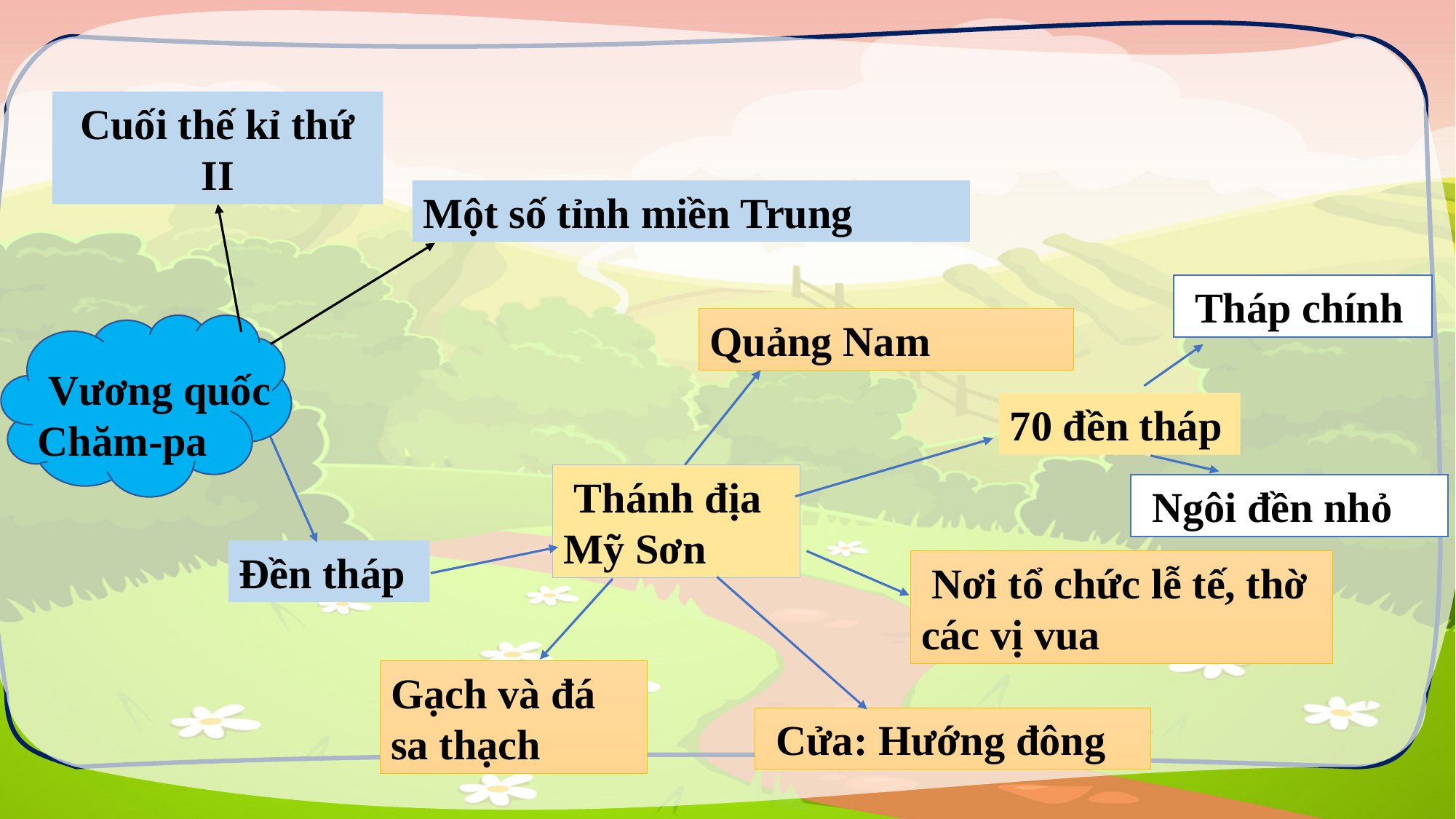

Cuối thế kỉ thứ II
Một số tỉnh miền Trung
 Tháp chính
Quảng Nam

 Vương quốc Chăm-pa
70 đền tháp
 Thánh địa Mỹ Sơn
 Ngôi đền nhỏ
Đền tháp
 Nơi tổ chức lễ tế, thờ các vị vua
Gạch và đá sa thạch
 Cửa: Hướng đông